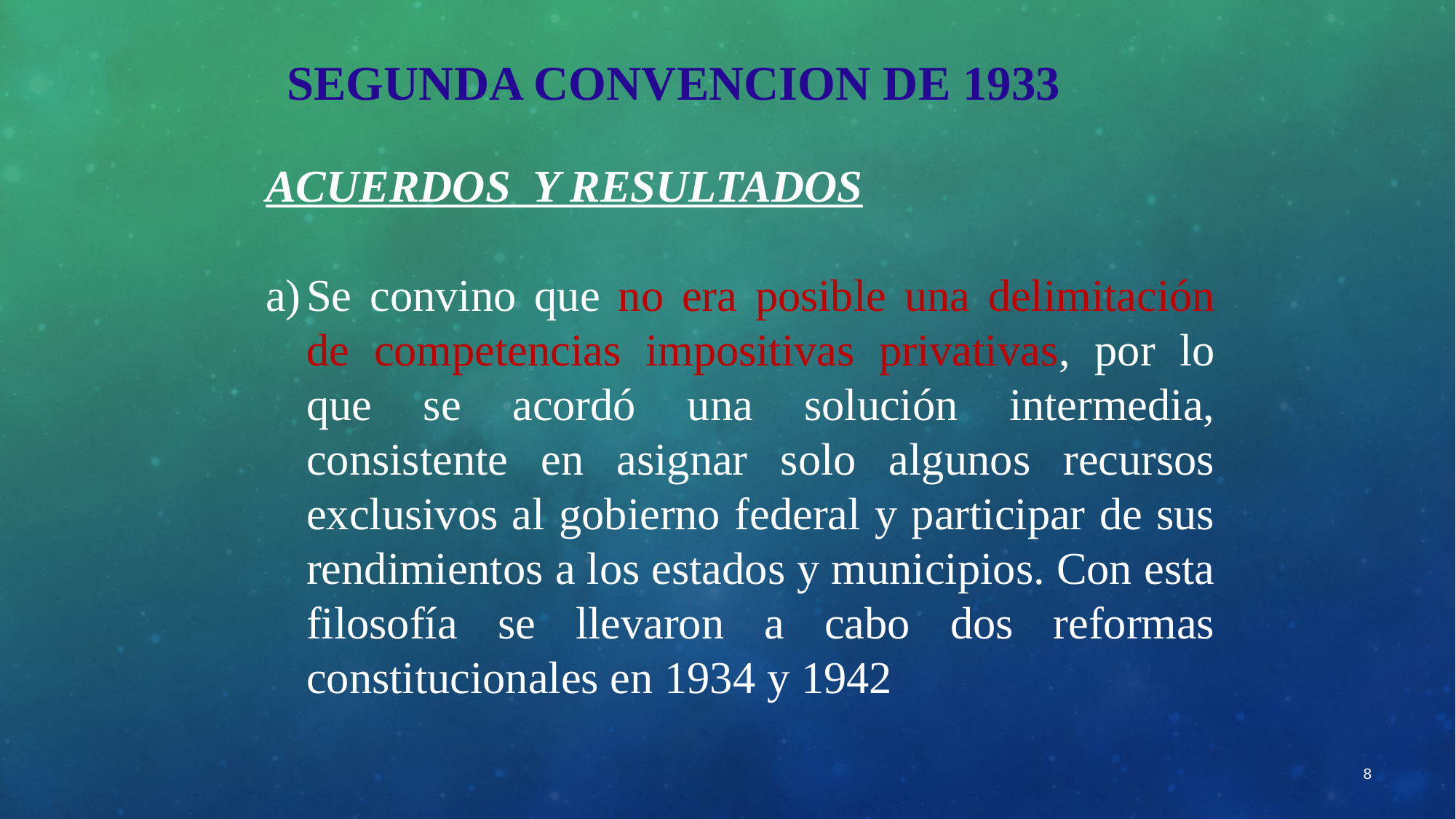

SEGUNDA CONVENCION DE 1933
ACUERDOS  Y RESULTADOS

Se convino que no era posible una delimitación de competencias impositivas privativas, por lo que se acordó una solución intermedia, consistente en asignar solo algunos recursos exclusivos al gobierno federal y participar de sus rendimientos a los estados y municipios. Con esta filosofía se llevaron a cabo dos reformas constitucionales en 1934 y 1942
8